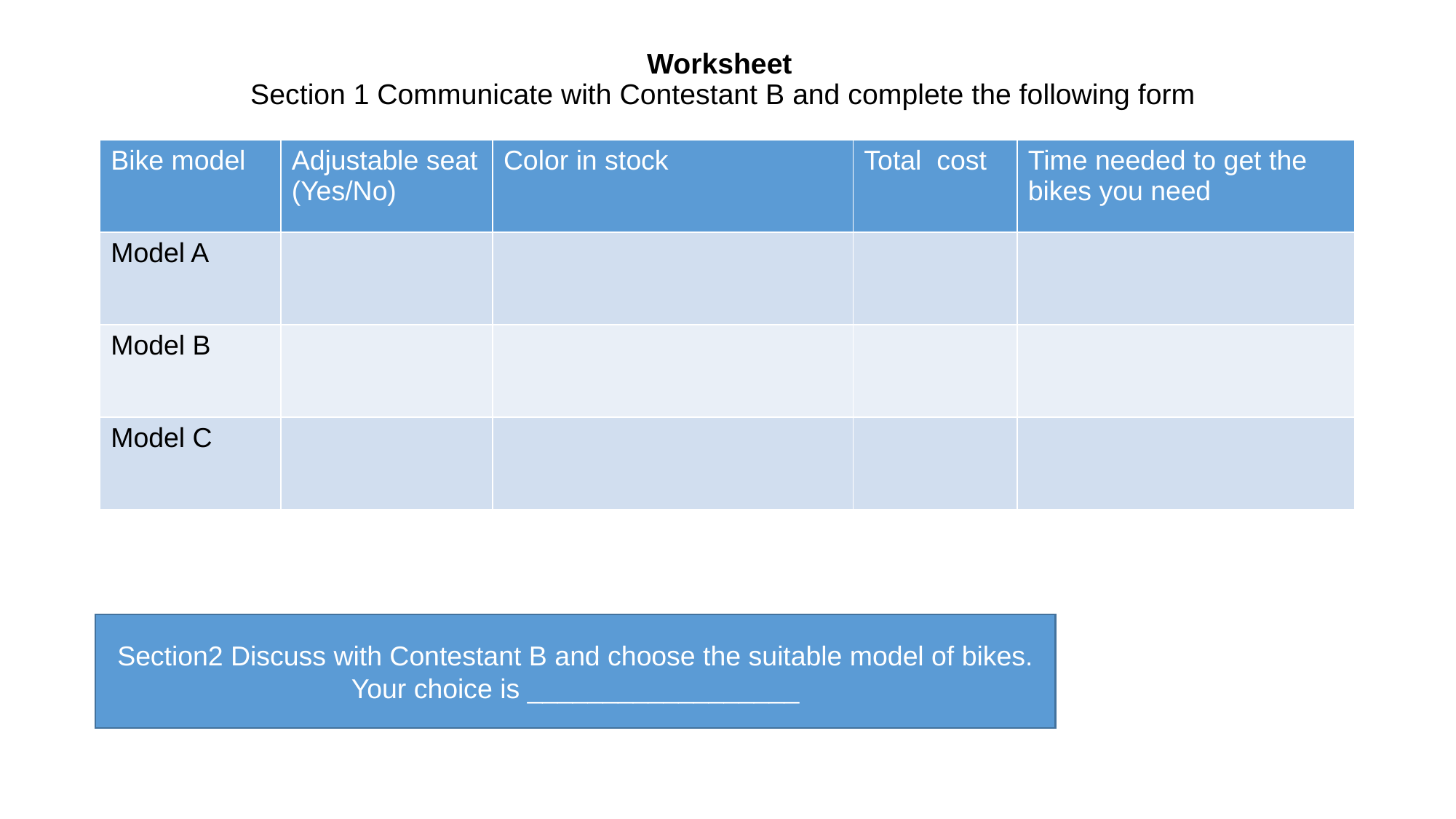

# Worksheet Section 1 Communicate with Contestant B and complete the following form
| Bike model | Adjustable seat (Yes/No) | Color in stock | Total cost | Time needed to get the bikes you need |
| --- | --- | --- | --- | --- |
| Model A |  |  |  |  |
| Model B |  |  |  |  |
| Model C |  |  |  |  |
Section2 Discuss with Contestant B and choose the suitable model of bikes.
Your choice is __________________